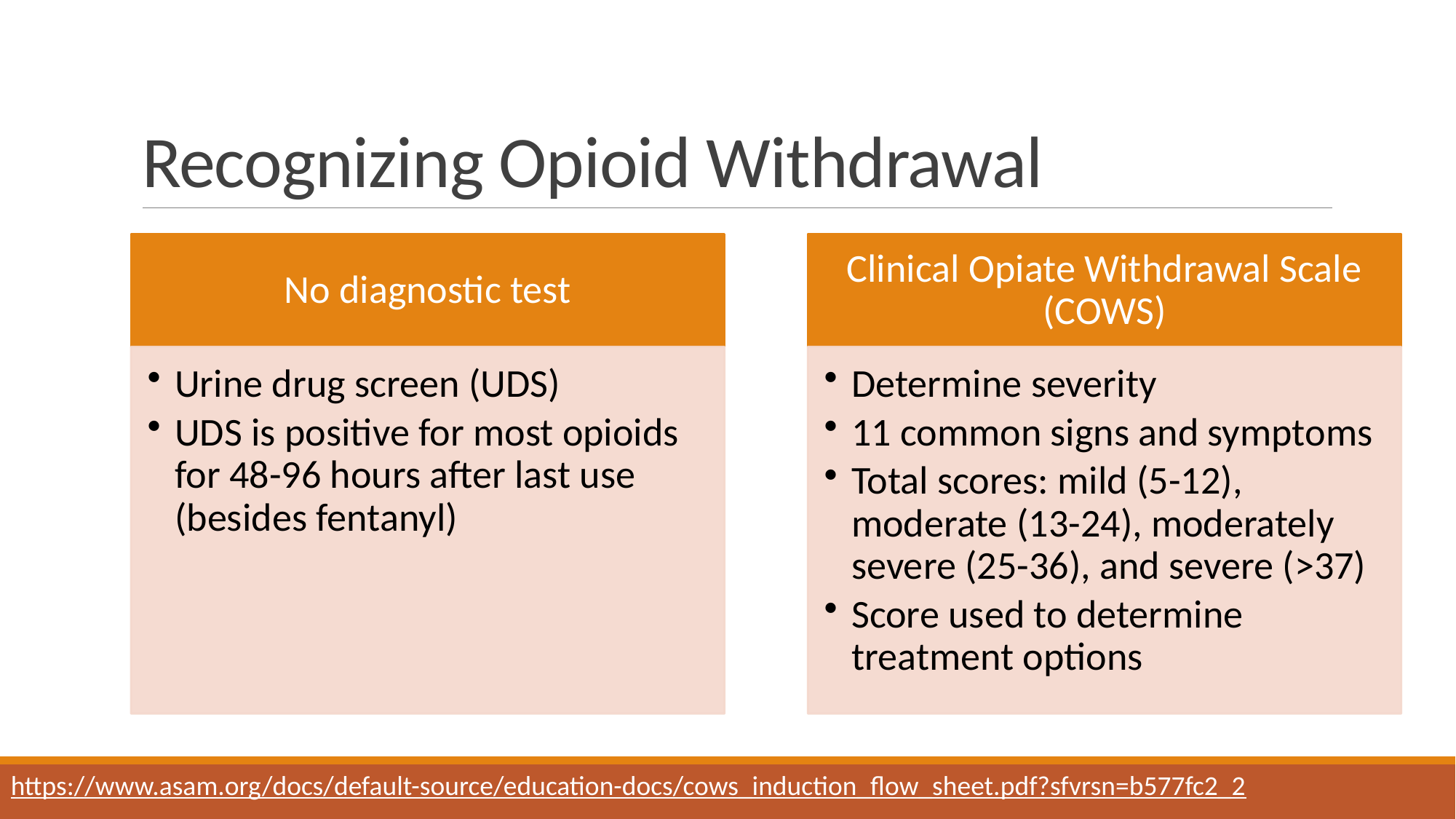

# Recognizing Opioid Withdrawal
No diagnostic test
Urine drug screen (UDS)
UDS is positive for most opioids for 48-96 hours after last use (besides fentanyl)
Clinical Opiate Withdrawal Scale (COWS)
Determine severity
11 common signs and symptoms
Total scores: mild (5-12), moderate (13-24), moderately severe (25-36), and severe (>37)
Score used to determine treatment options
https://www.asam.org/docs/default-source/education-docs/cows_induction_flow_sheet.pdf?sfvrsn=b577fc2_2